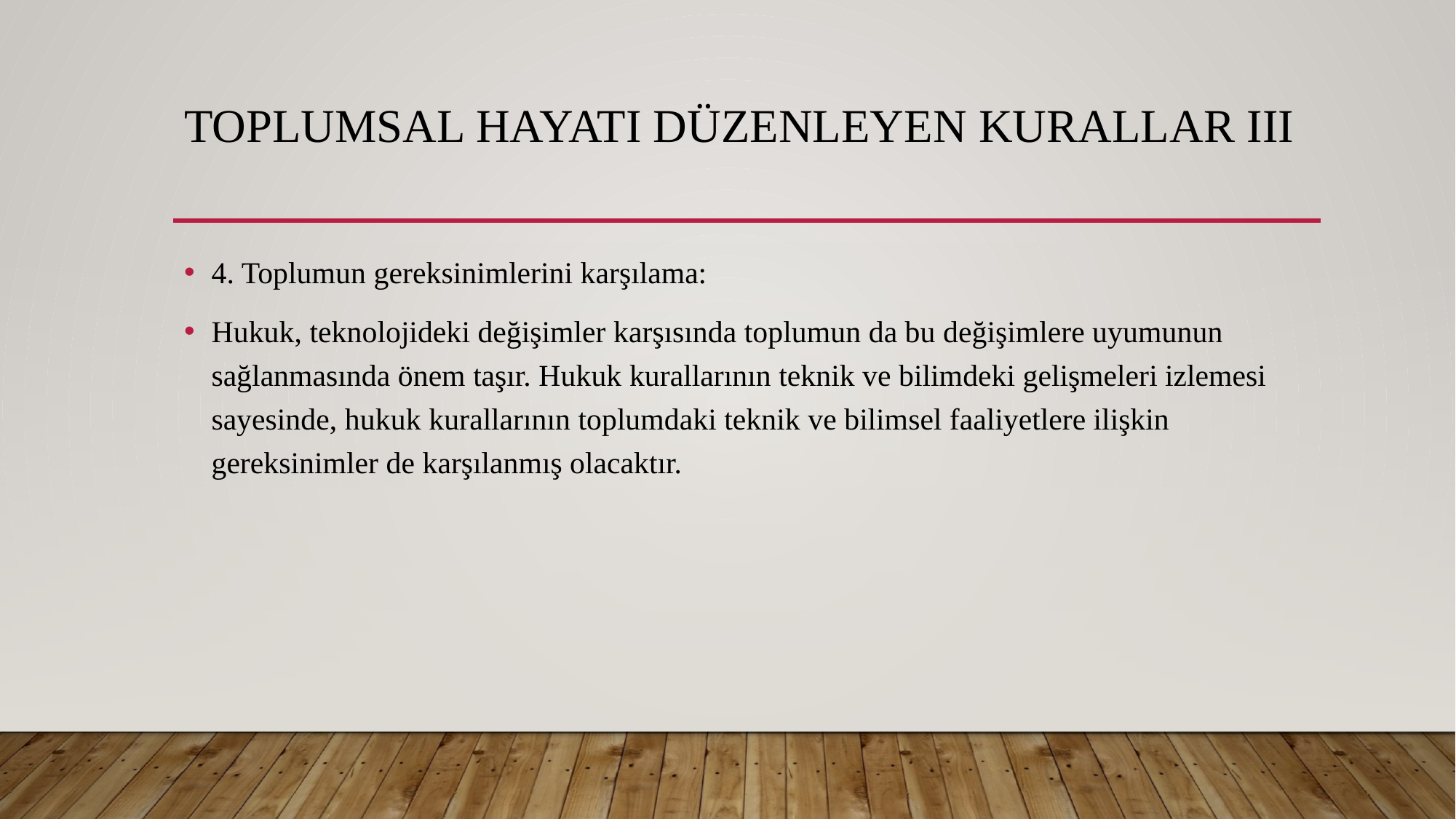

# Toplumsal Hayatı Düzenleyen Kurallar III
4. Toplumun gereksinimlerini karşılama:
Hukuk, teknolojideki değişimler karşısında toplumun da bu değişimlere uyumunun sağlanmasında önem taşır. Hukuk kurallarının teknik ve bilimdeki gelişmeleri izlemesi sayesinde, hukuk kurallarının toplumdaki teknik ve bilimsel faaliyetlere ilişkin gereksinimler de karşılanmış olacaktır.